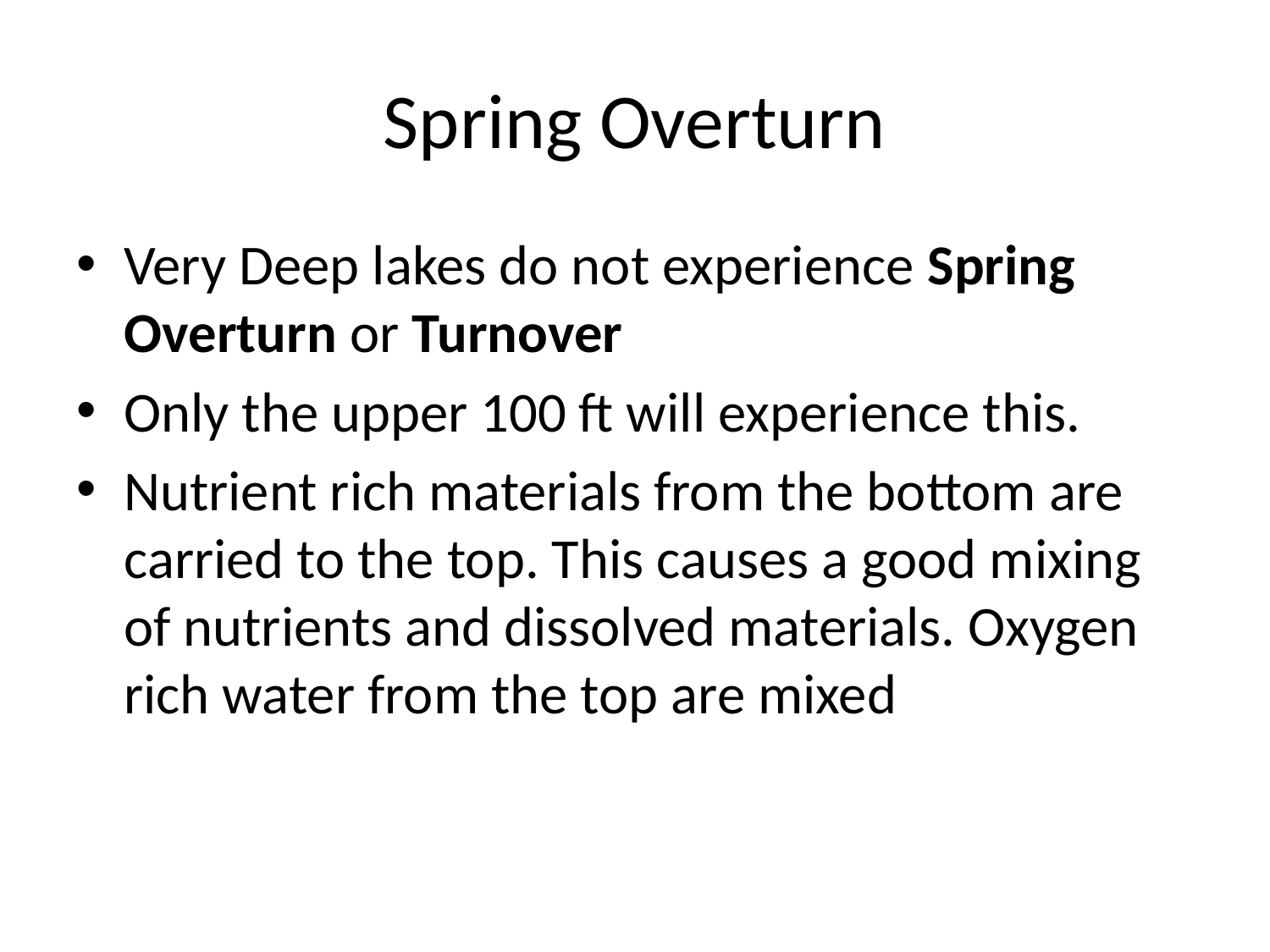

# Spring Overturn
Very Deep lakes do not experience Spring Overturn or Turnover
Only the upper 100 ft will experience this.
Nutrient rich materials from the bottom are carried to the top. This causes a good mixing of nutrients and dissolved materials. Oxygen rich water from the top are mixed